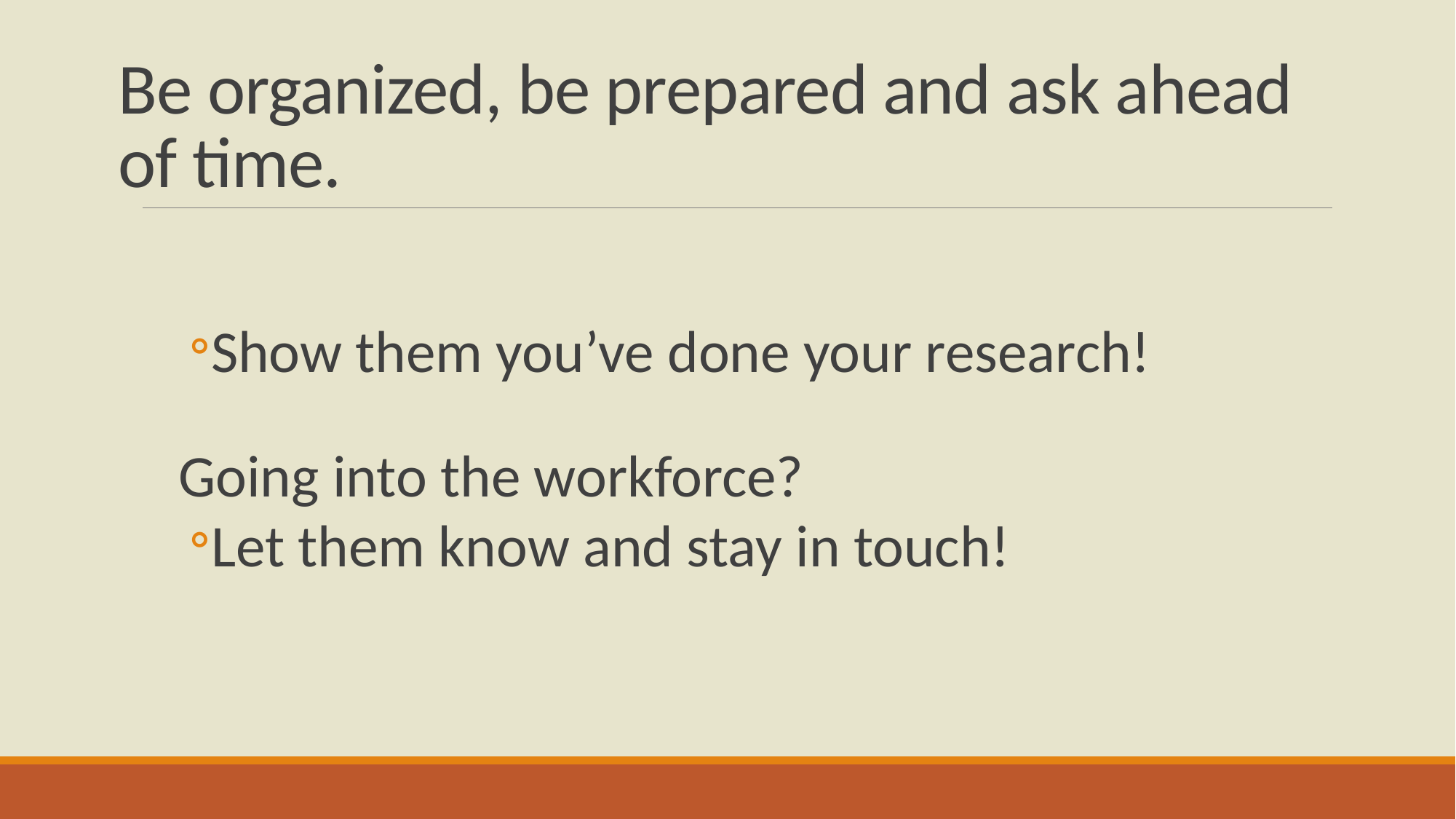

# Be organized, be prepared and ask ahead of time.
Show them you’ve done your research!

Going into the workforce?
Let them know and stay in touch!